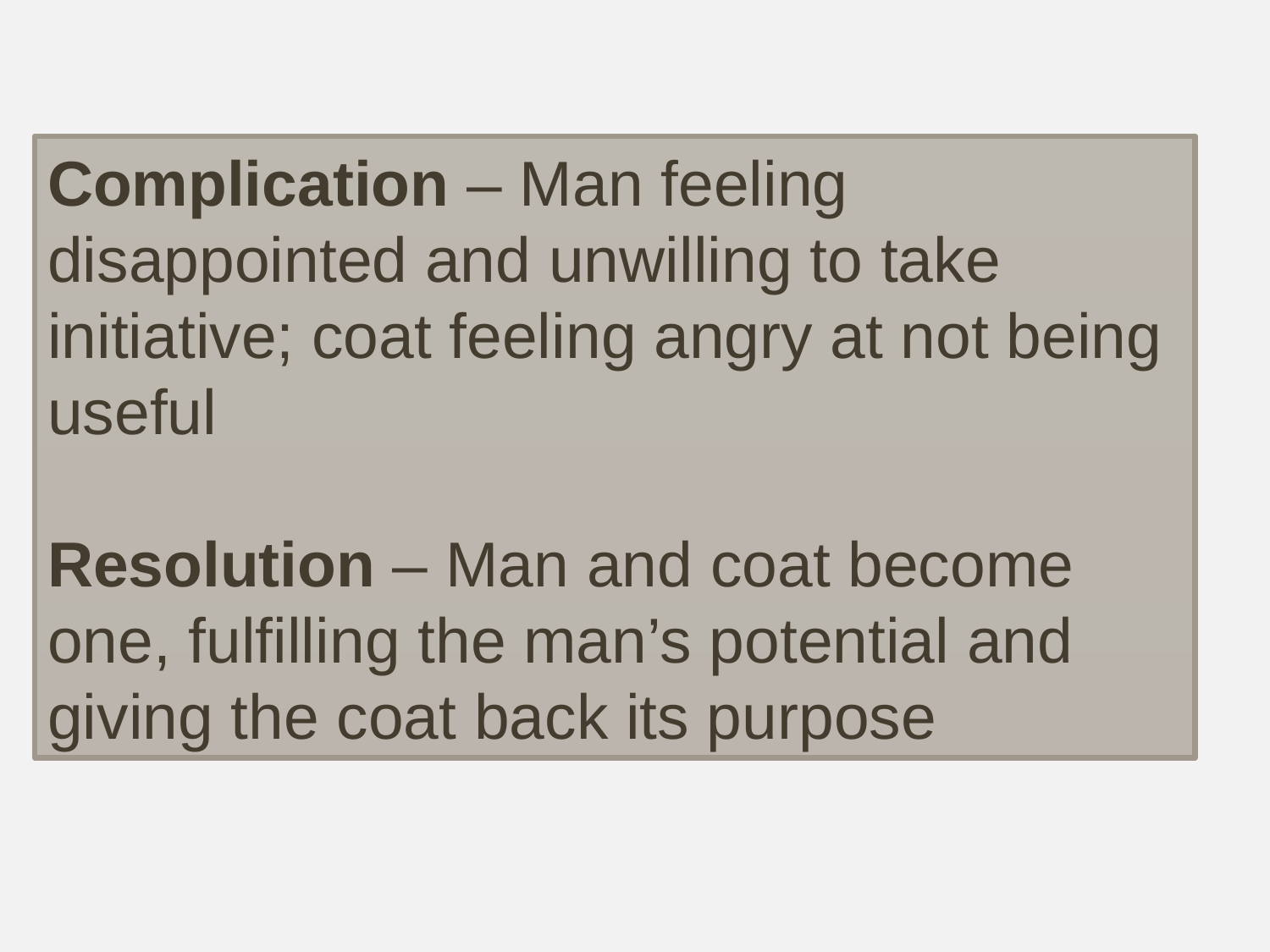

Complication – Man feeling disappointed and unwilling to take initiative; coat feeling angry at not being useful

Resolution – Man and coat become one, fulfilling the man’s potential and giving the coat back its purpose